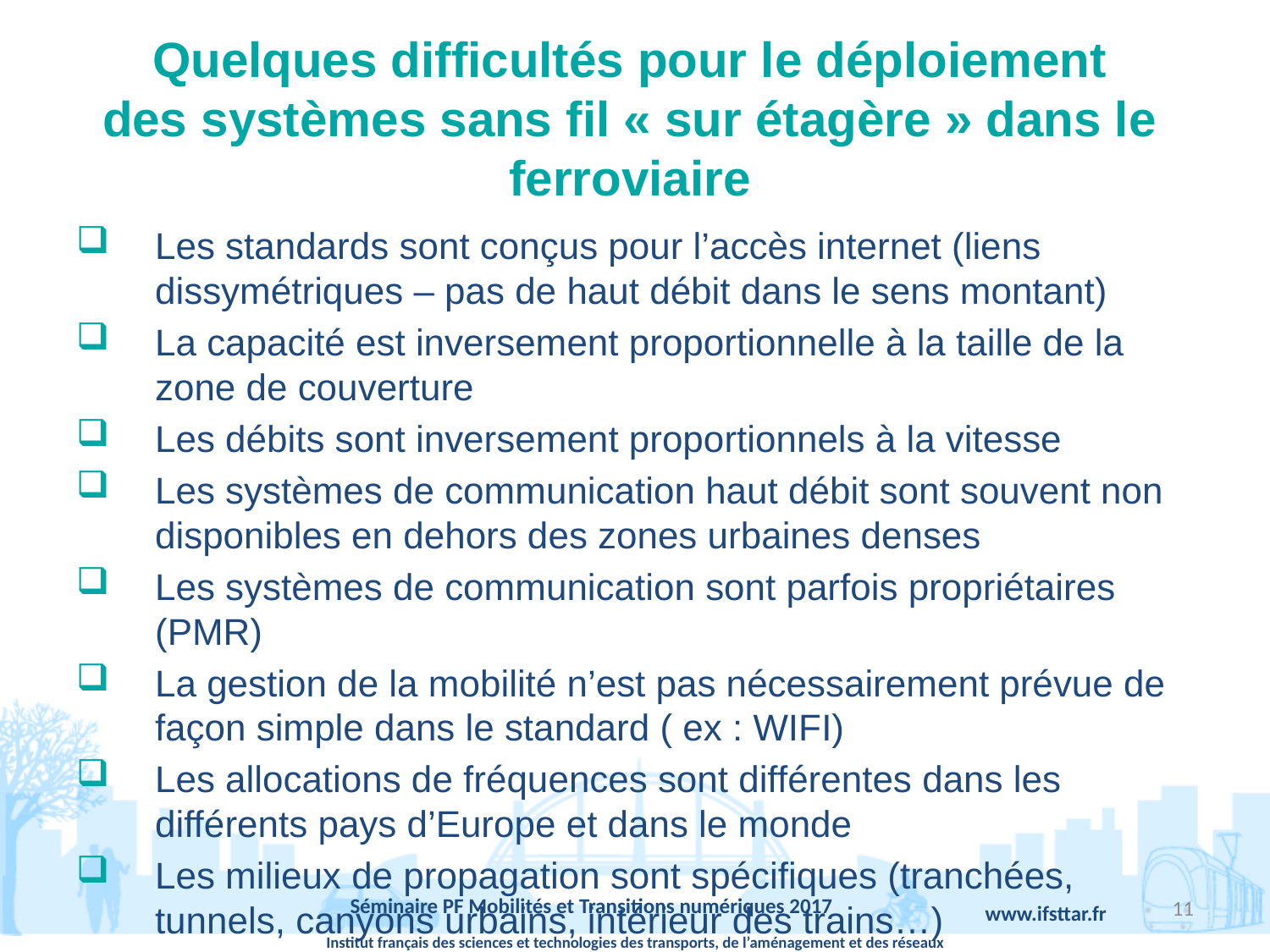

# Quelques difficultés pour le déploiement des systèmes sans fil « sur étagère » dans le ferroviaire
Les standards sont conçus pour l’accès internet (liens dissymétriques – pas de haut débit dans le sens montant)
La capacité est inversement proportionnelle à la taille de la zone de couverture
Les débits sont inversement proportionnels à la vitesse
Les systèmes de communication haut débit sont souvent non disponibles en dehors des zones urbaines denses
Les systèmes de communication sont parfois propriétaires (PMR)
La gestion de la mobilité n’est pas nécessairement prévue de façon simple dans le standard ( ex : WIFI)
Les allocations de fréquences sont différentes dans les différents pays d’Europe et dans le monde
Les milieux de propagation sont spécifiques (tranchées, tunnels, canyons urbains, intérieur des trains…)

11